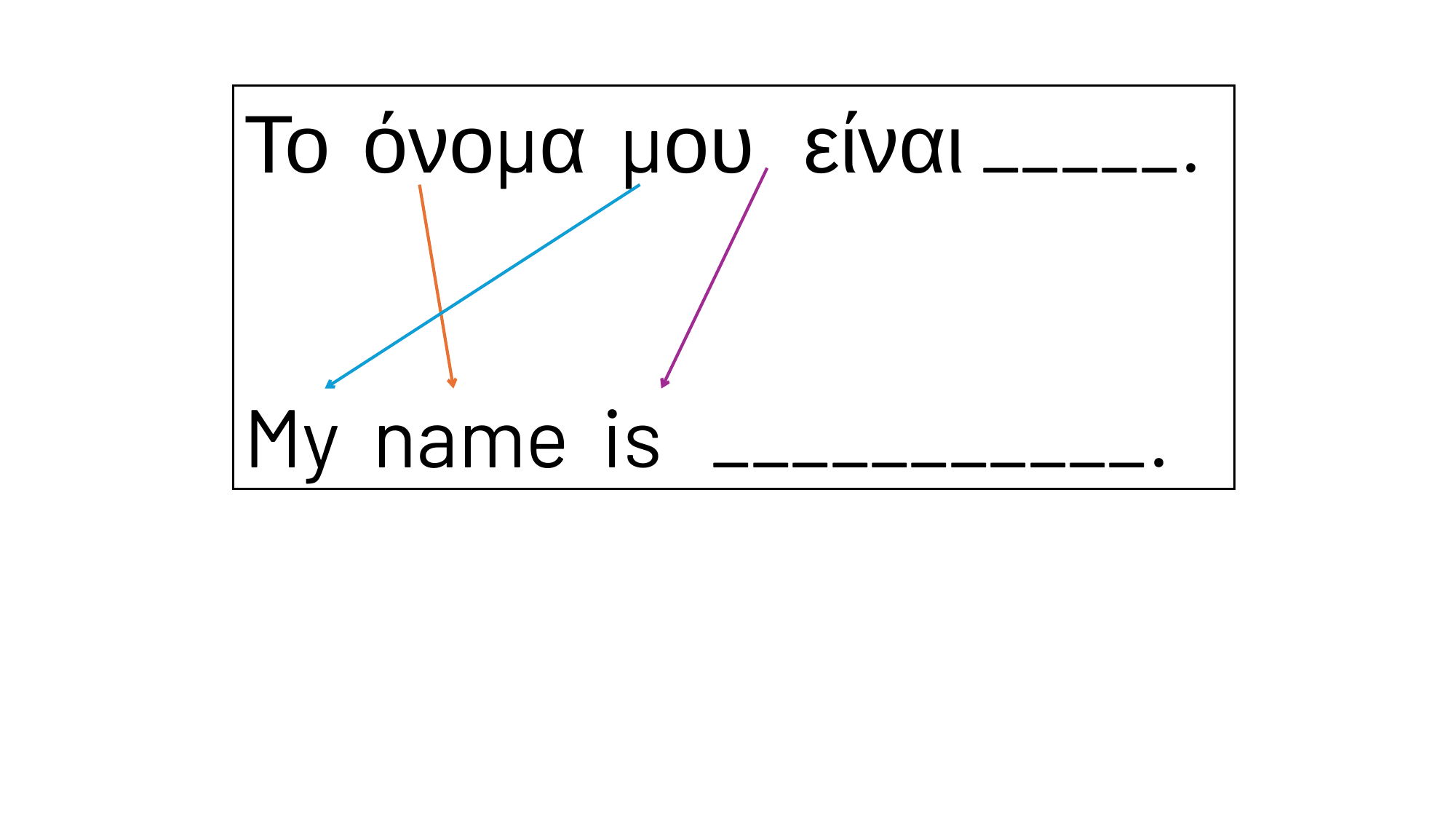

Το  όνομα  μου   είναι _____.

My  name  is   ___________.